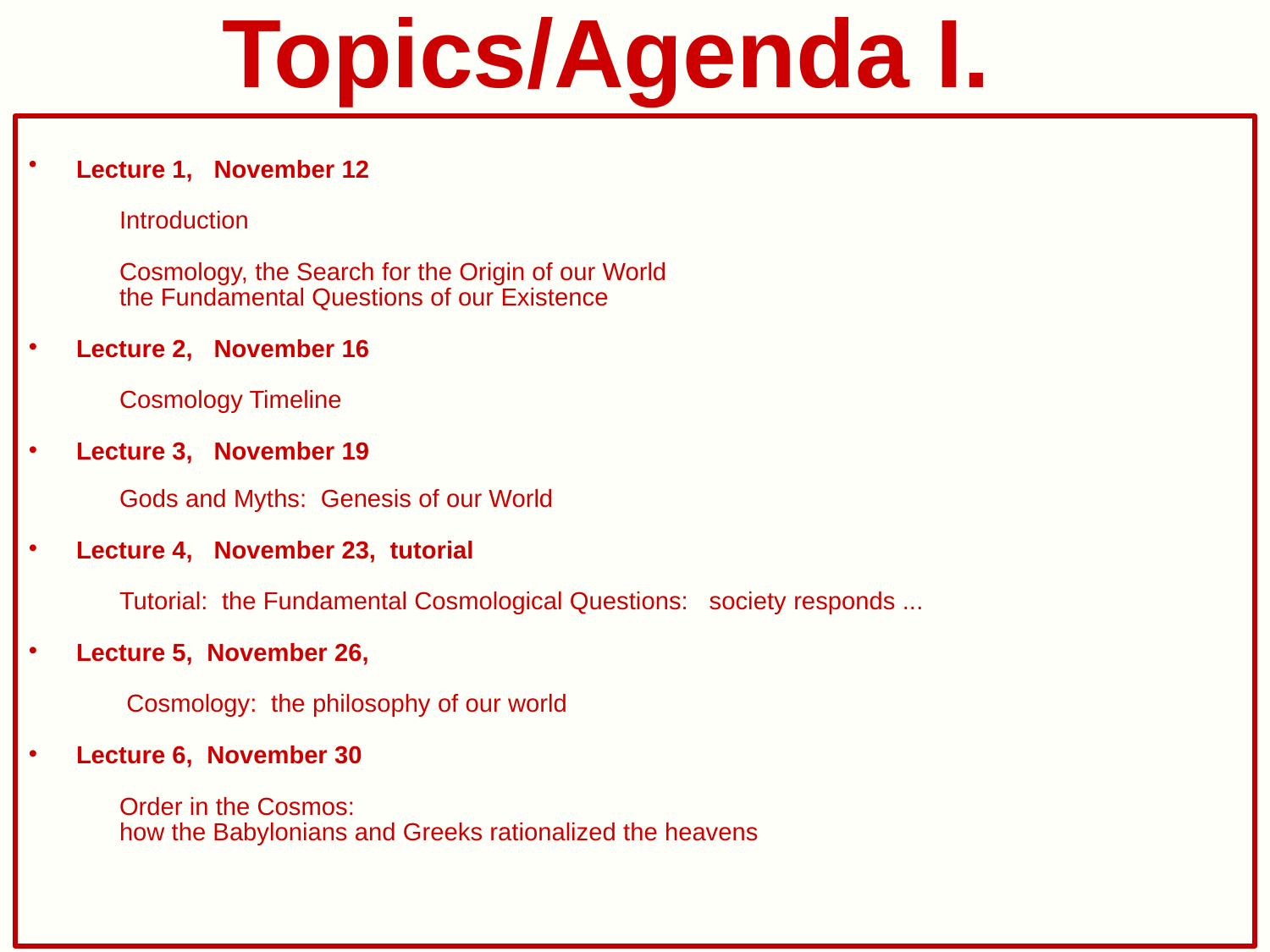

# Topics/Agenda I.

Lecture 1,   November 12

             Introduction

             Cosmology, the Search for the Origin of our World
             the Fundamental Questions of our Existence

Lecture 2,   November 16

             Cosmology Timeline

Lecture 3,   November 19

             Gods and Myths:  Genesis of our World

Lecture 4,   November 23,  tutorial

             Tutorial:  the Fundamental Cosmological Questions:   society responds ...

Lecture 5,  November 26,

              Cosmology:  the philosophy of our world

Lecture 6,  November 30

             Order in the Cosmos:
             how the Babylonians and Greeks rationalized the heavens